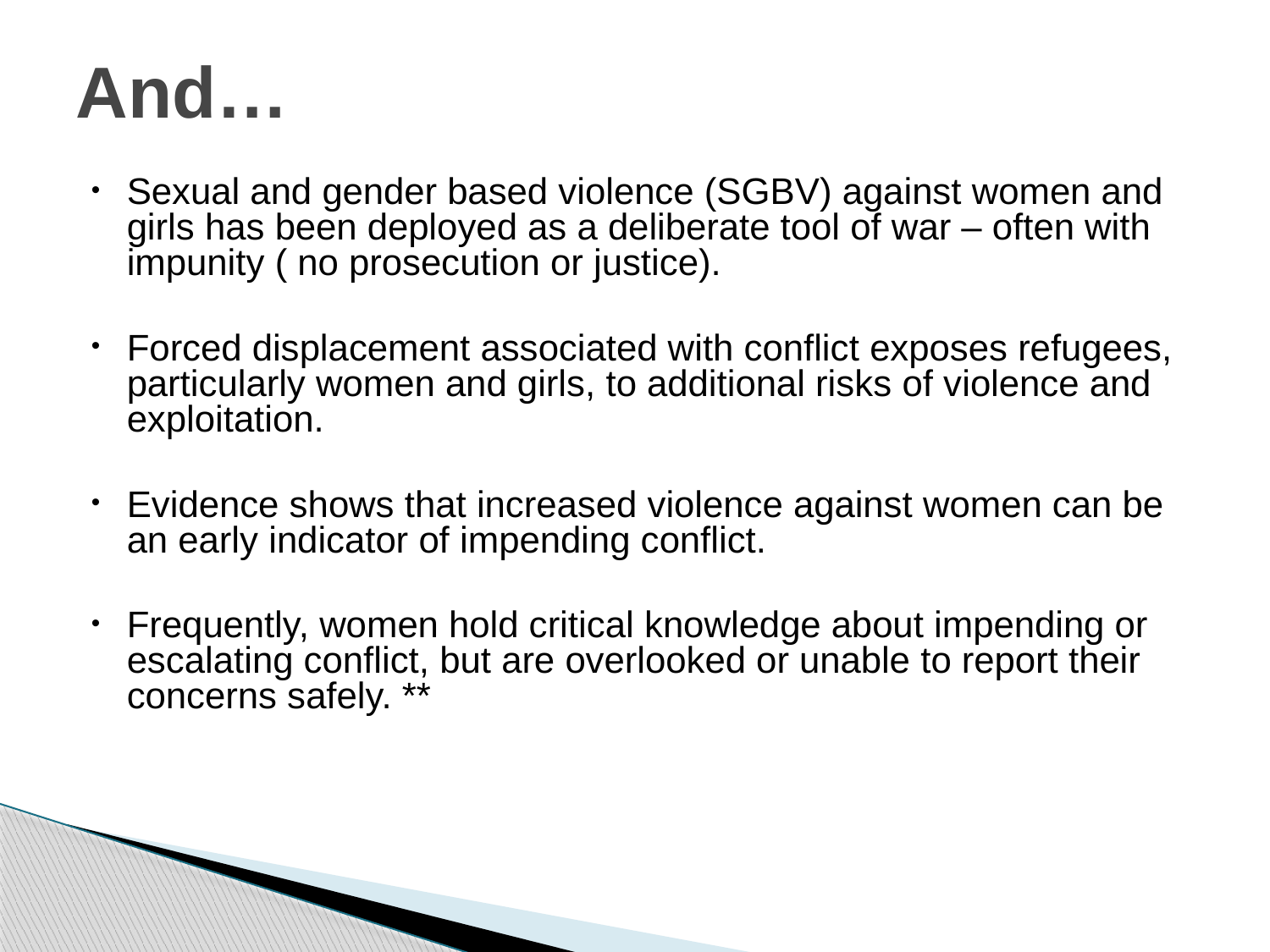

# And…
Sexual and gender based violence (SGBV) against women and girls has been deployed as a deliberate tool of war – often with impunity ( no prosecution or justice).

Forced displacement associated with conflict exposes refugees, particularly women and girls, to additional risks of violence and exploitation.

Evidence shows that increased violence against women can be an early indicator of impending conflict.

Frequently, women hold critical knowledge about impending or escalating conflict, but are overlooked or unable to report their concerns safely. **